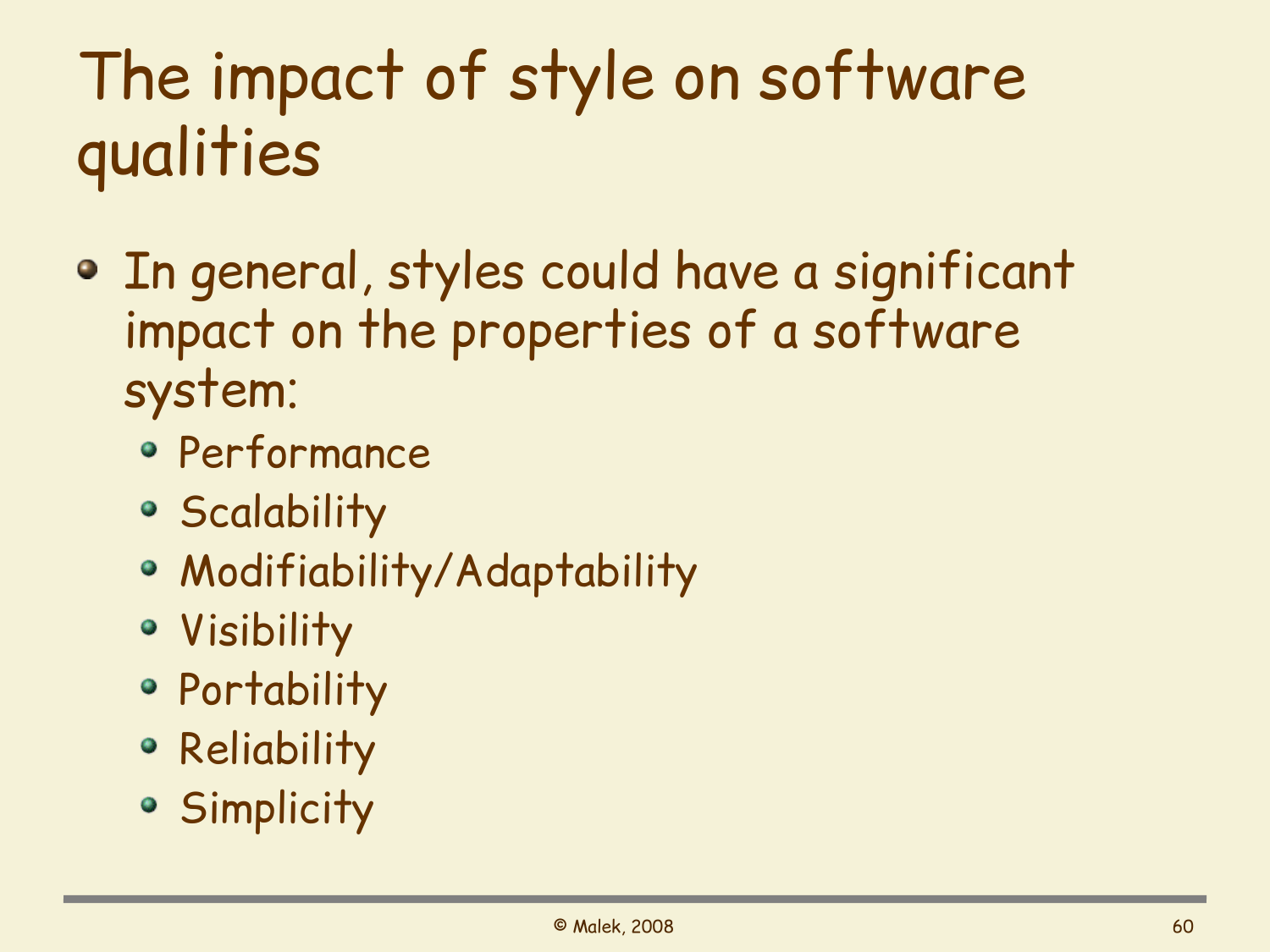

# The impact of style on software qualities
In general, styles could have a significant impact on the properties of a software system:
Performance
Scalability
Modifiability/Adaptability
Visibility
Portability
Reliability
Simplicity

© Malek, 2008
60